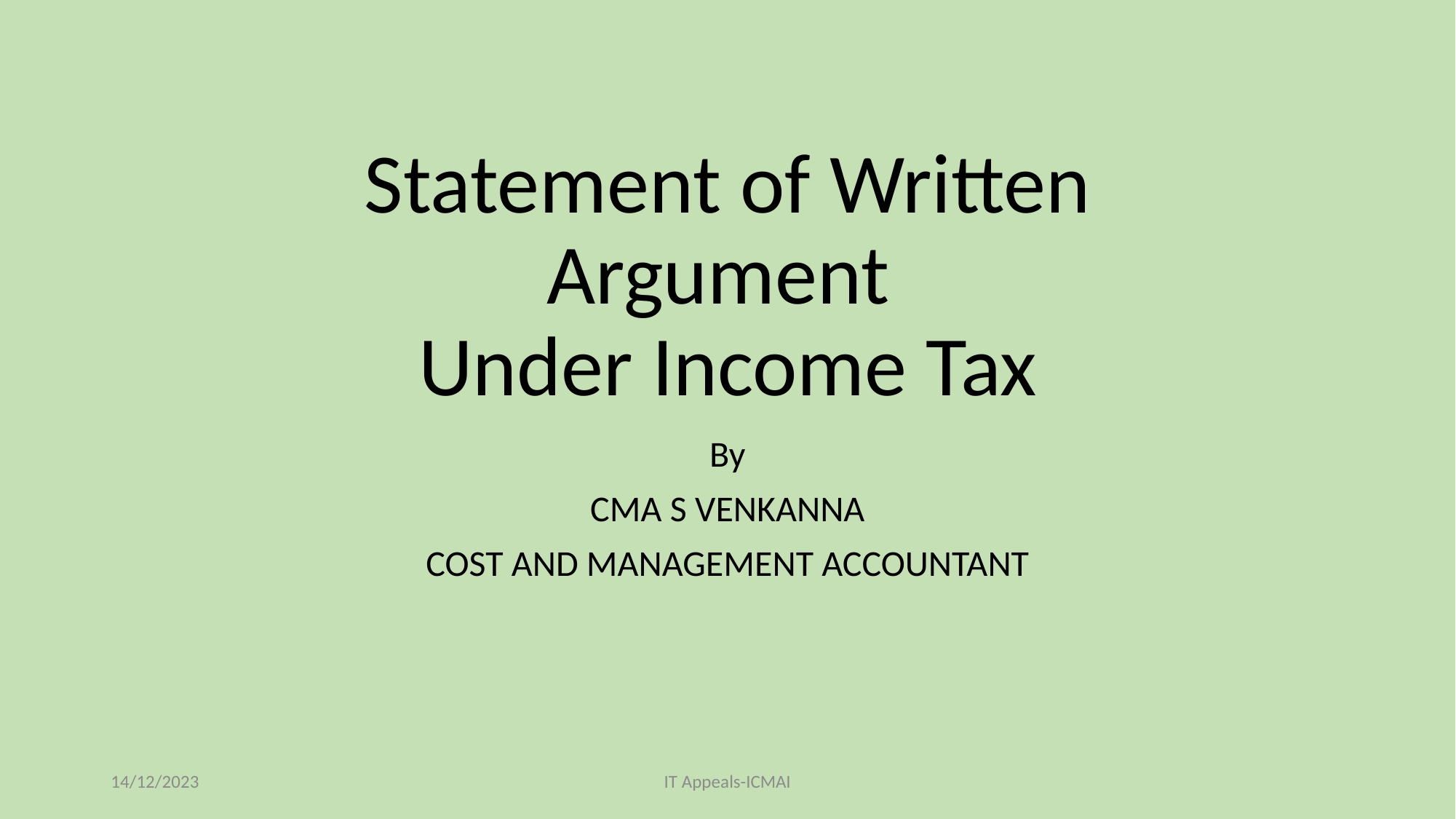

# Statement of Written Argument Under Income Tax
By
CMA S VENKANNA
COST AND MANAGEMENT ACCOUNTANT
14/12/2023
IT Appeals-ICMAI